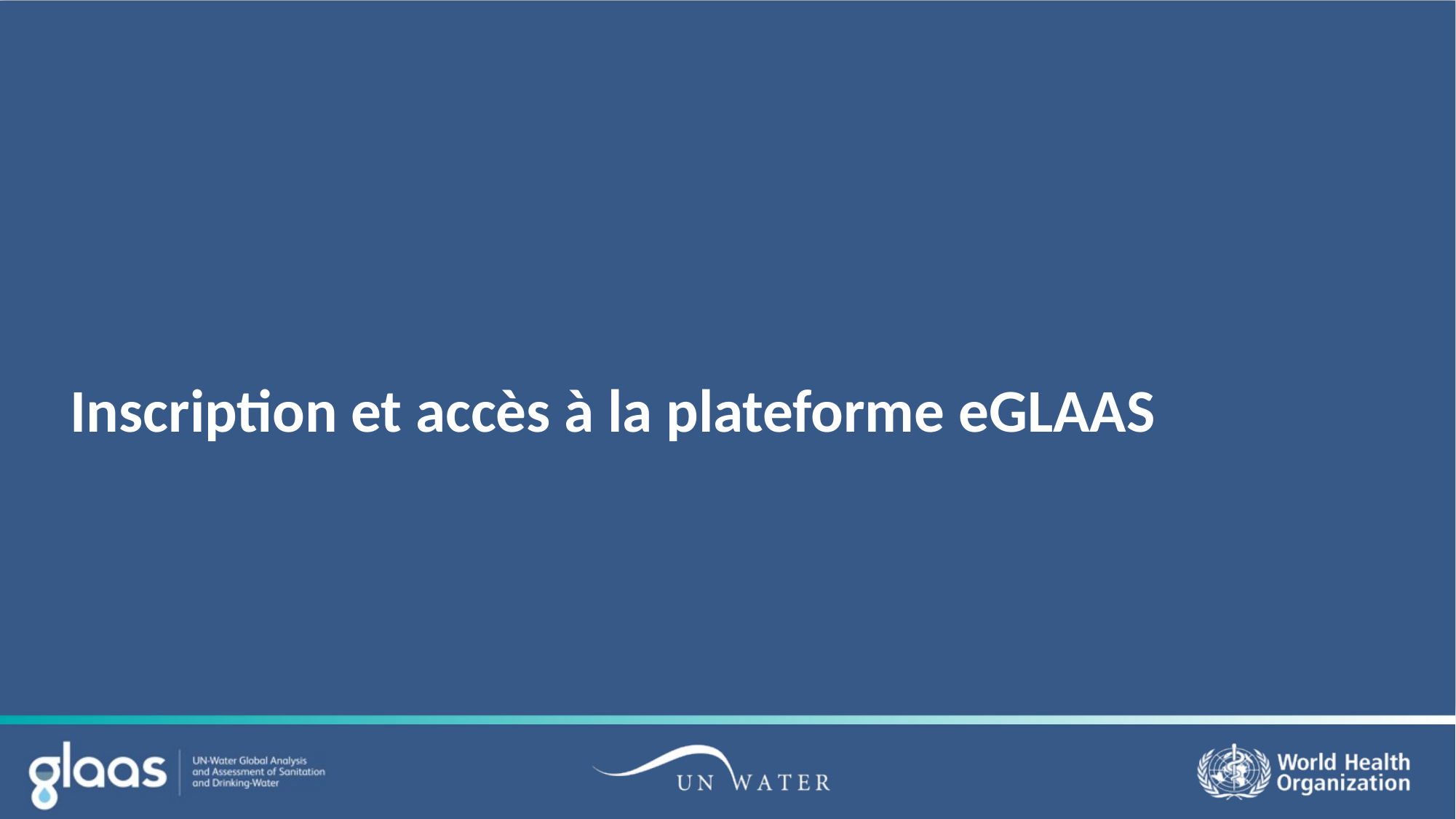

# Inscription et accès à la plateforme eGLAAS